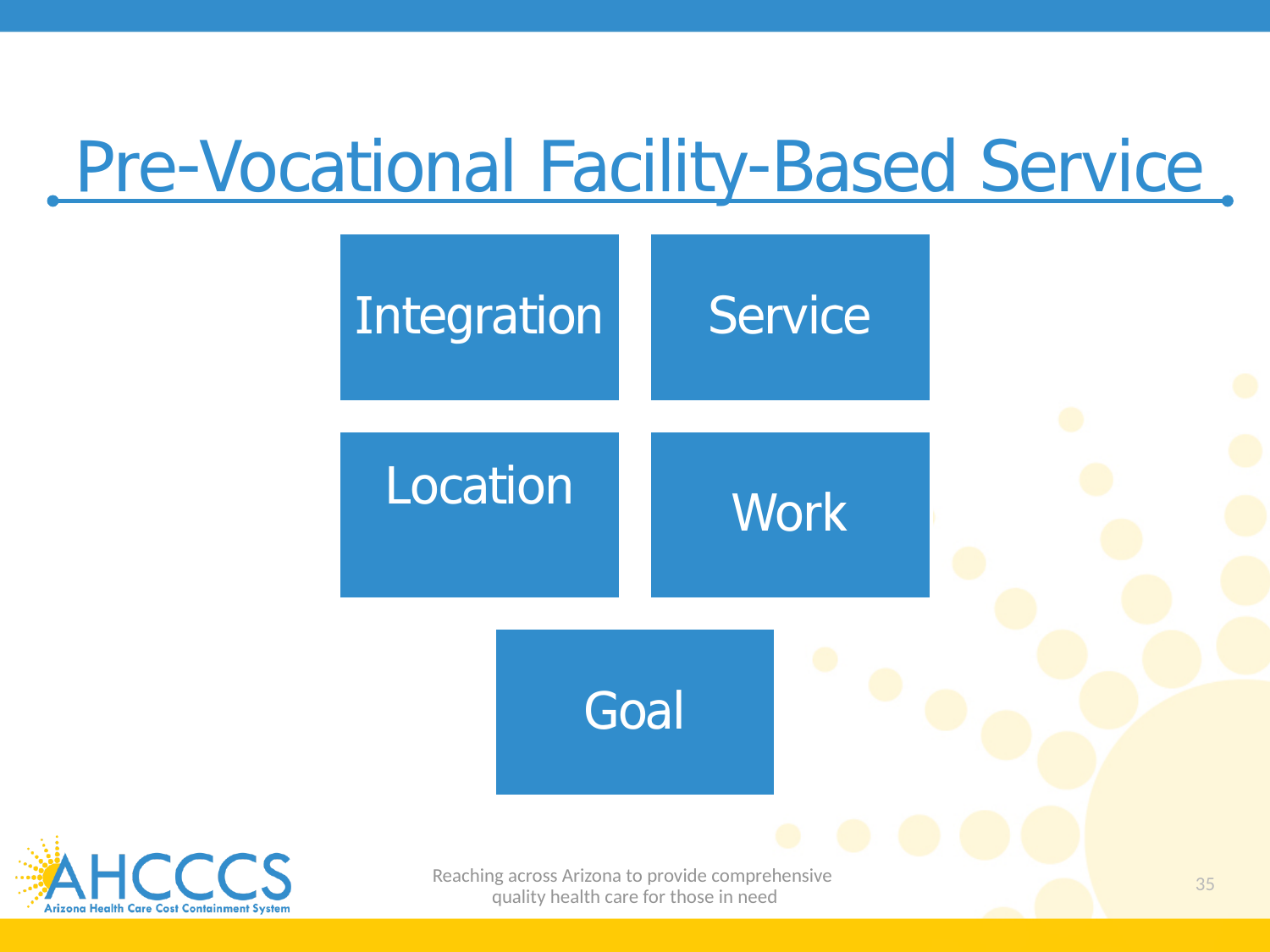

# Pre-Vocational Facility-Based Service
Integration
Service
Location
Work
Goal
Reaching across Arizona to provide comprehensive
quality health care for those in need
35